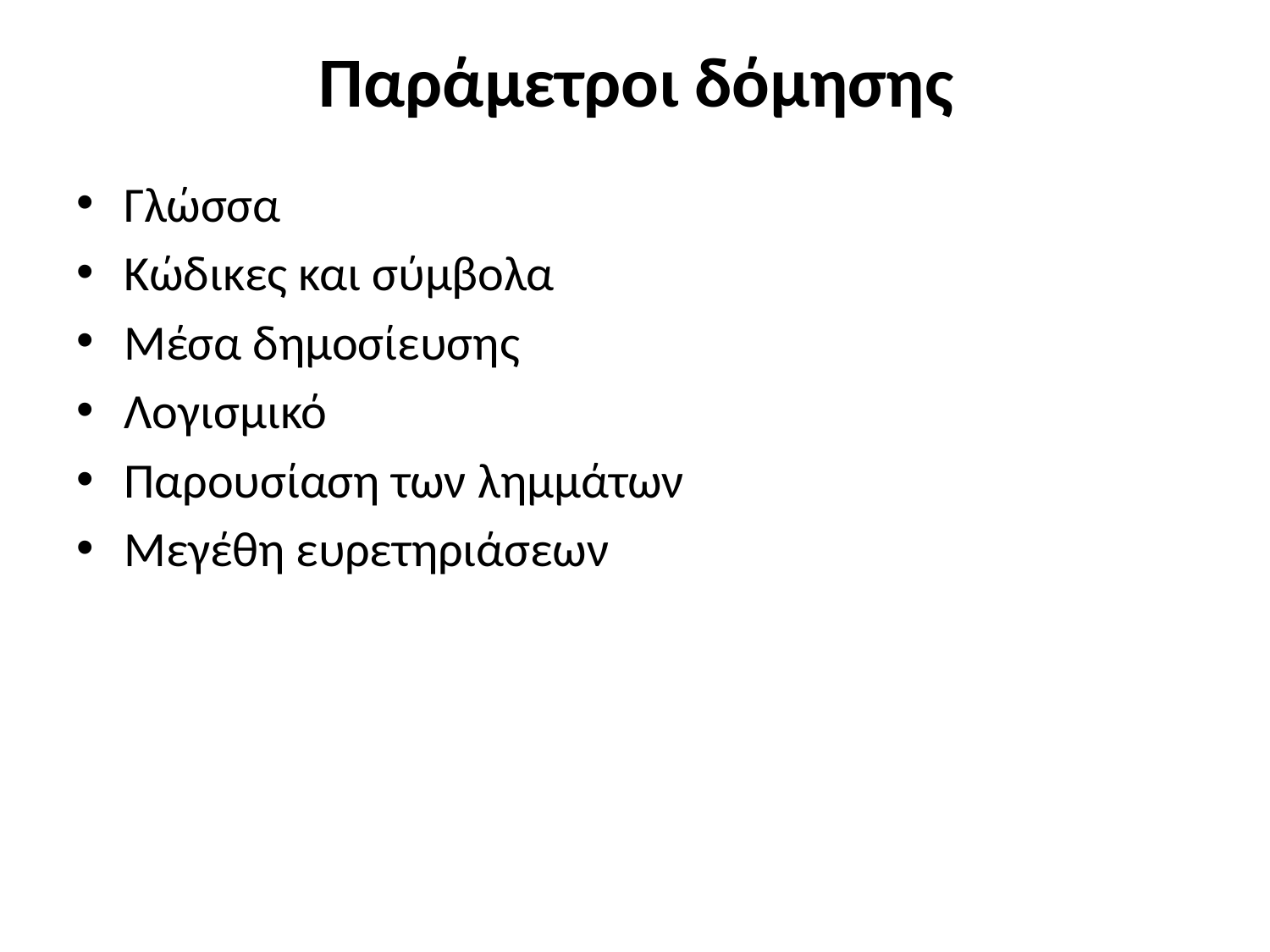

# Παράμετροι δόμησης
Γλώσσα
Κώδικες και σύμβολα
Μέσα δημοσίευσης
Λογισμικό
Παρουσίαση των λημμάτων
Μεγέθη ευρετηριάσεων